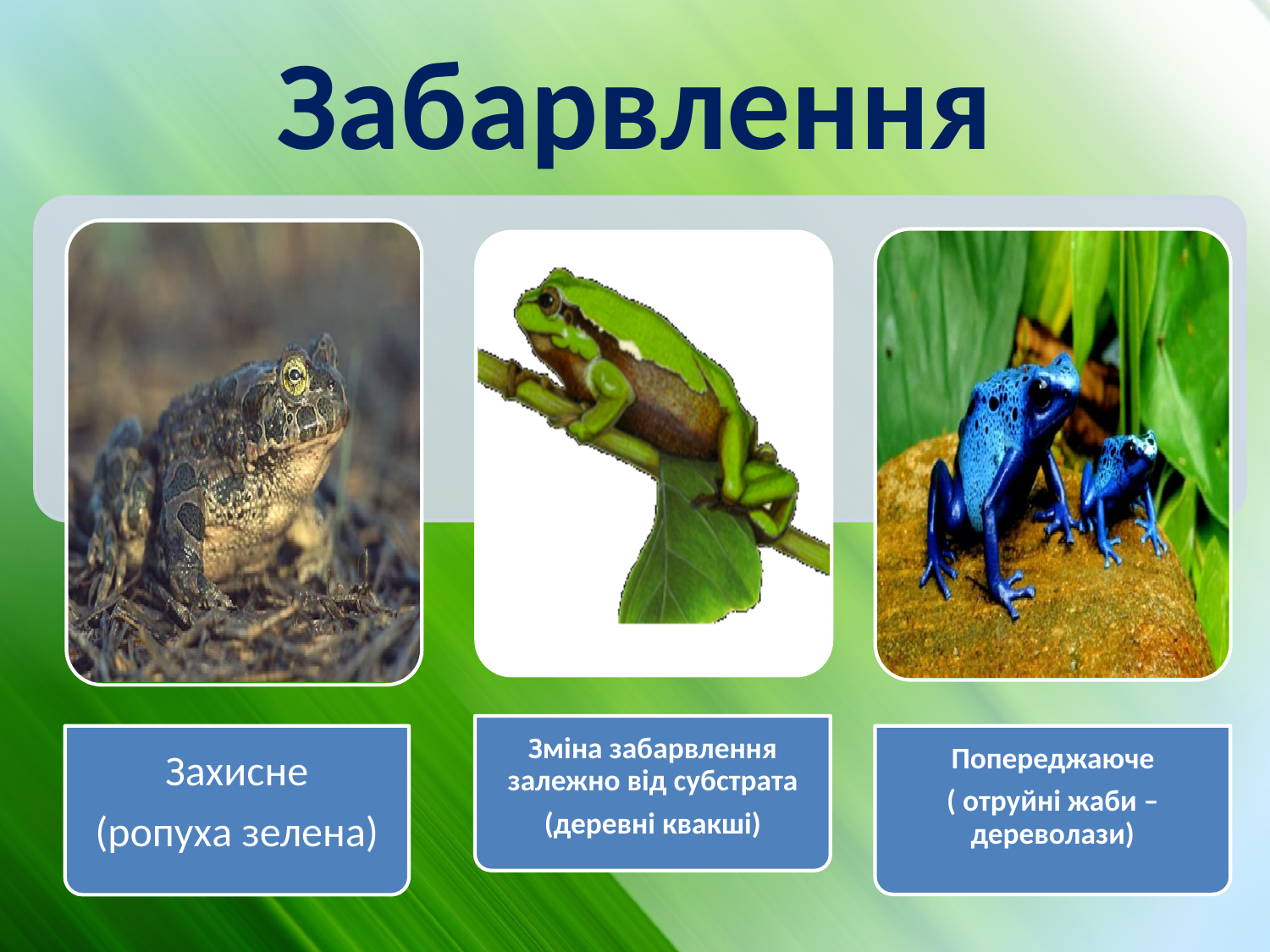

# Забарвлення
Захисне
(ропуха зелена)
Зміна забарвлення залежно від субстрата
(деревні квакші)
Попереджаюче
( отруйні жаби – дереволази)